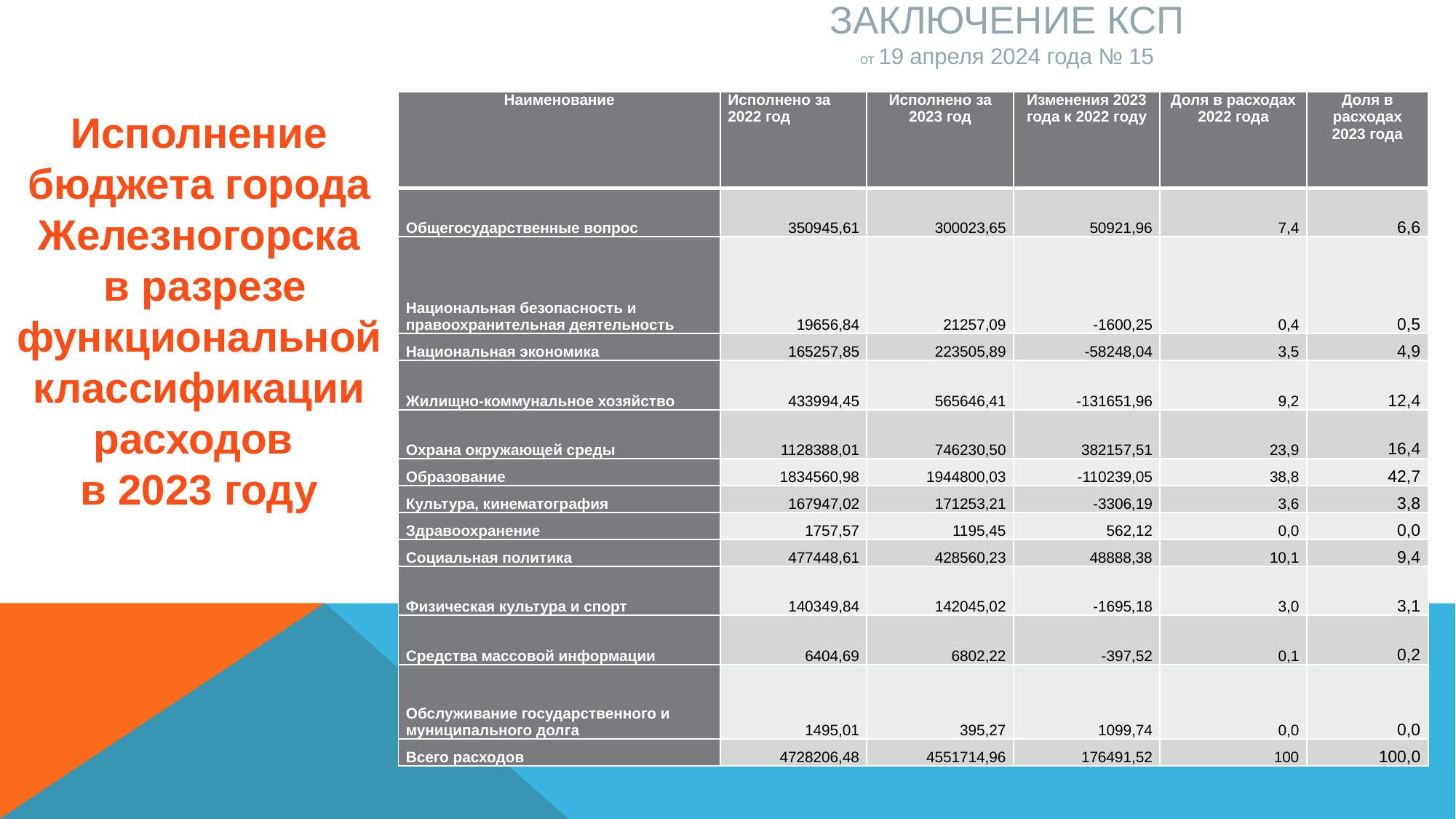

ЗАКЛЮЧЕНИЕ КСП
от 19 апреля 2024 года № 15
| Наименование | Исполнено за 2022 год | Исполнено за 2023 год | Изменения 2023 года к 2022 году | Доля в расходах 2022 года | Доля в расходах 2023 года |
| --- | --- | --- | --- | --- | --- |
| Общегосударственные вопрос | 350945,61 | 300023,65 | 50921,96 | 7,4 | 6,6 |
| Национальная безопасность и правоохранительная деятельность | 19656,84 | 21257,09 | -1600,25 | 0,4 | 0,5 |
| Национальная экономика | 165257,85 | 223505,89 | -58248,04 | 3,5 | 4,9 |
| Жилищно-коммунальное хозяйство | 433994,45 | 565646,41 | -131651,96 | 9,2 | 12,4 |
| Охрана окружающей среды | 1128388,01 | 746230,50 | 382157,51 | 23,9 | 16,4 |
| Образование | 1834560,98 | 1944800,03 | -110239,05 | 38,8 | 42,7 |
| Культура, кинематография | 167947,02 | 171253,21 | -3306,19 | 3,6 | 3,8 |
| Здравоохранение | 1757,57 | 1195,45 | 562,12 | 0,0 | 0,0 |
| Социальная политика | 477448,61 | 428560,23 | 48888,38 | 10,1 | 9,4 |
| Физическая культура и спорт | 140349,84 | 142045,02 | -1695,18 | 3,0 | 3,1 |
| Средства массовой информации | 6404,69 | 6802,22 | -397,52 | 0,1 | 0,2 |
| Обслуживание государственного и муниципального долга | 1495,01 | 395,27 | 1099,74 | 0,0 | 0,0 |
| Всего расходов | 4728206,48 | 4551714,96 | 176491,52 | 100 | 100,0 |
Исполнение бюджета города Железногорска
 в разрезе функциональной классификации расходов
в 2023 году